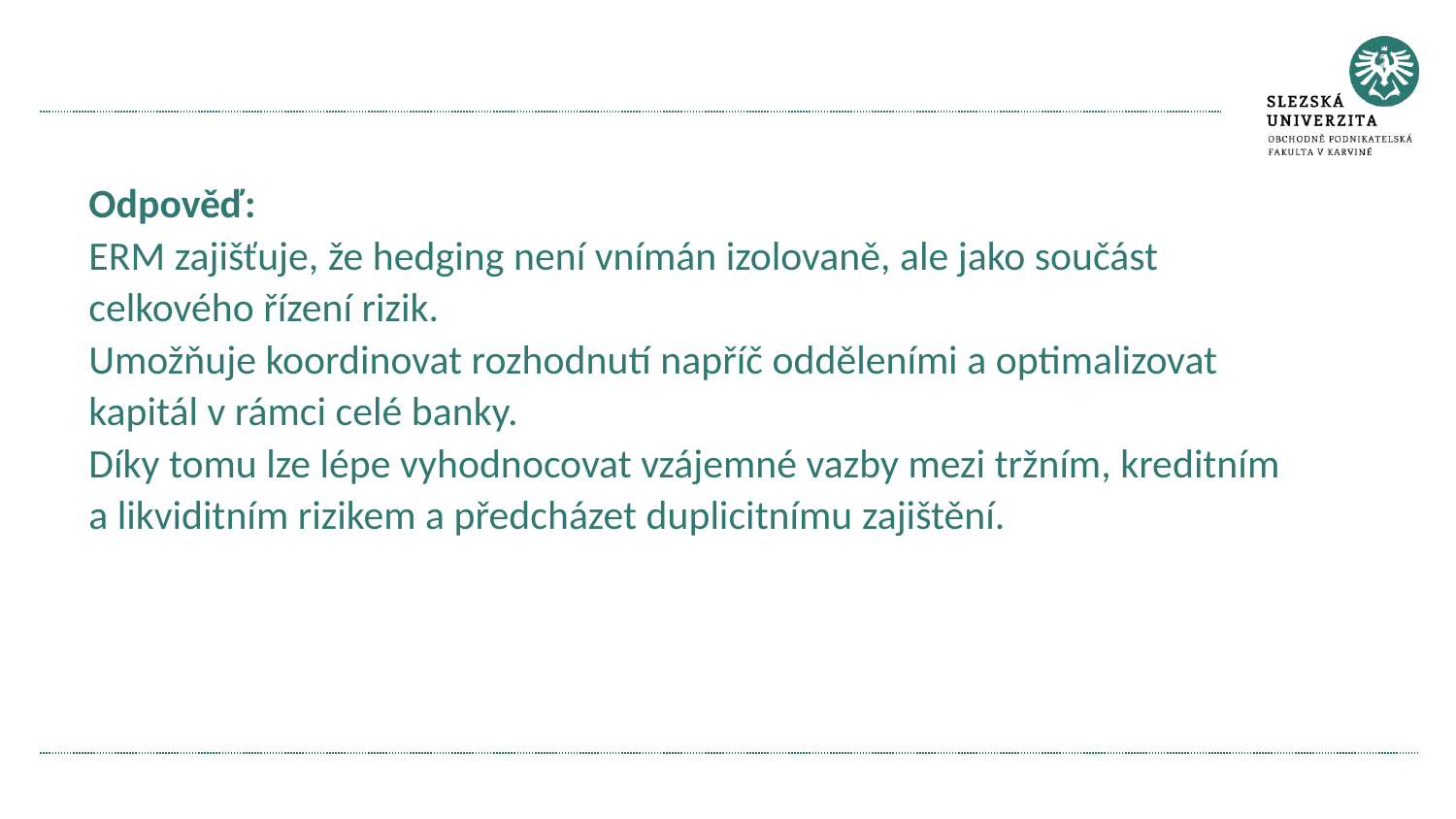

#
Odpověď:
ERM zajišťuje, že hedging není vnímán izolovaně, ale jako součást celkového řízení rizik.
Umožňuje koordinovat rozhodnutí napříč odděleními a optimalizovat kapitál v rámci celé banky.
Díky tomu lze lépe vyhodnocovat vzájemné vazby mezi tržním, kreditním a likviditním rizikem a předcházet duplicitnímu zajištění.